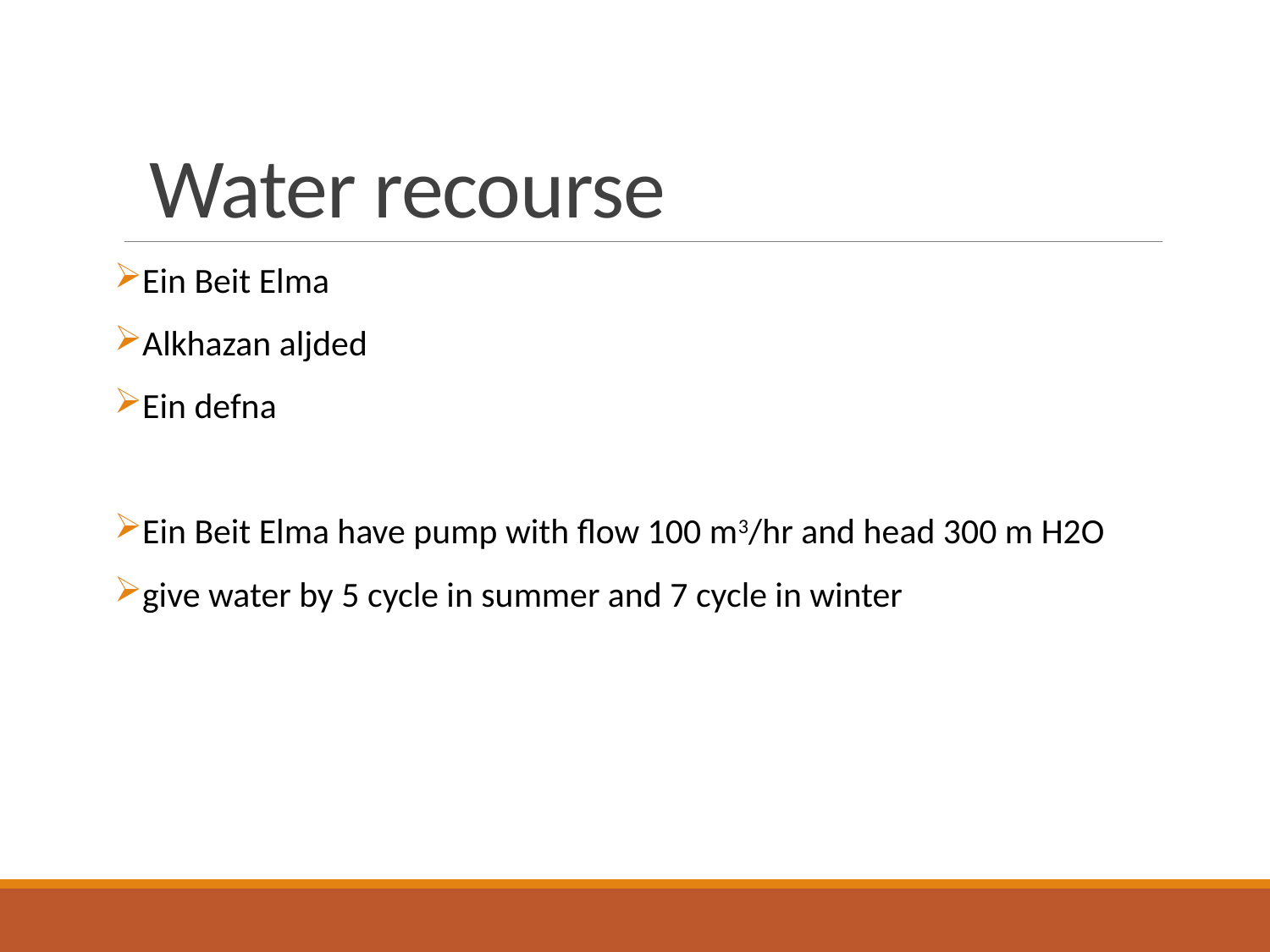

# Water recourse
Ein Beit Elma
Alkhazan aljded
Ein defna

Ein Beit Elma have pump with flow 100 m3/hr and head 300 m H2O
give water by 5 cycle in summer and 7 cycle in winter